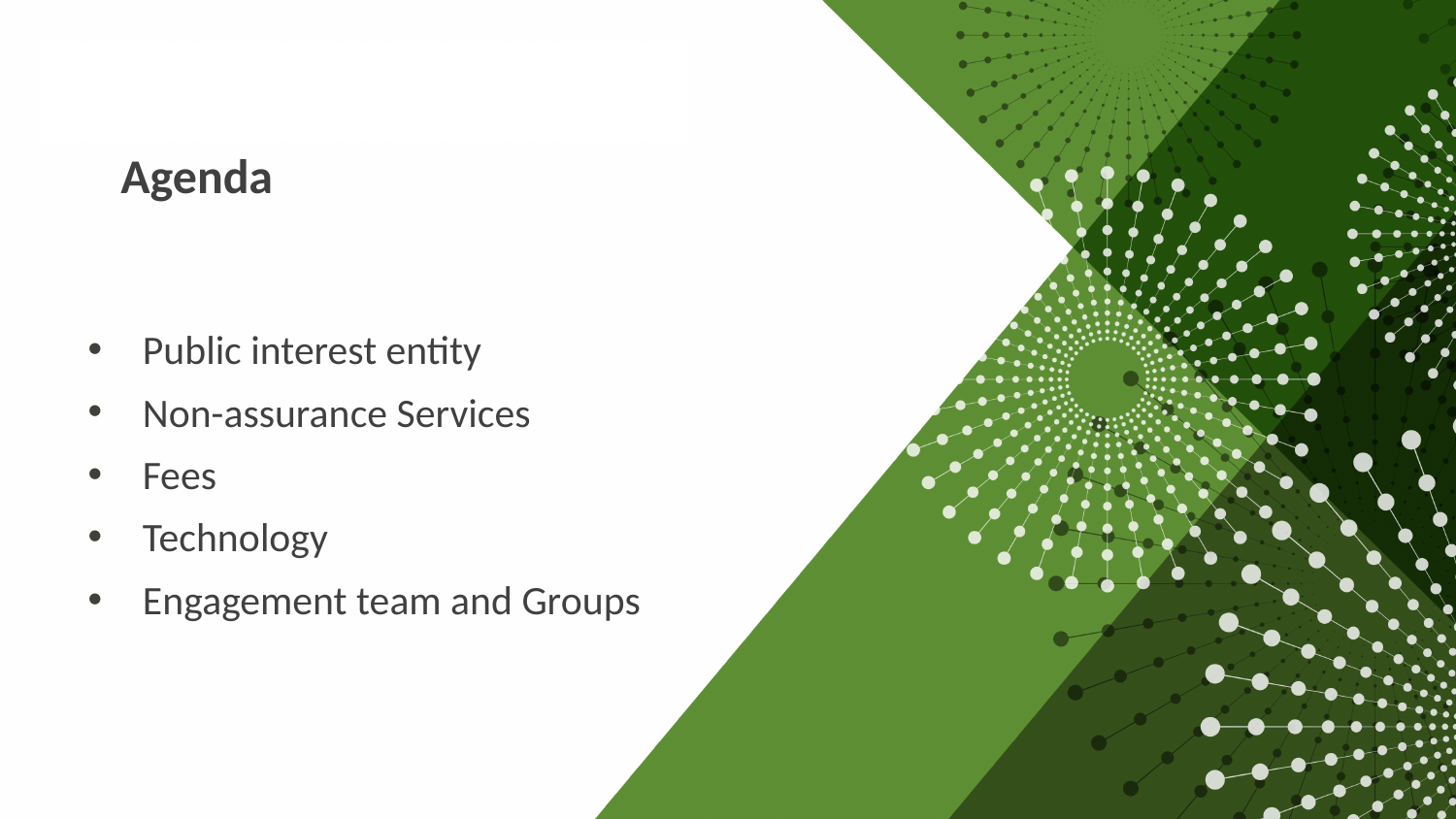

Agenda
Public interest entity
Non-assurance Services
Fees
Technology
Engagement team and Groups
2